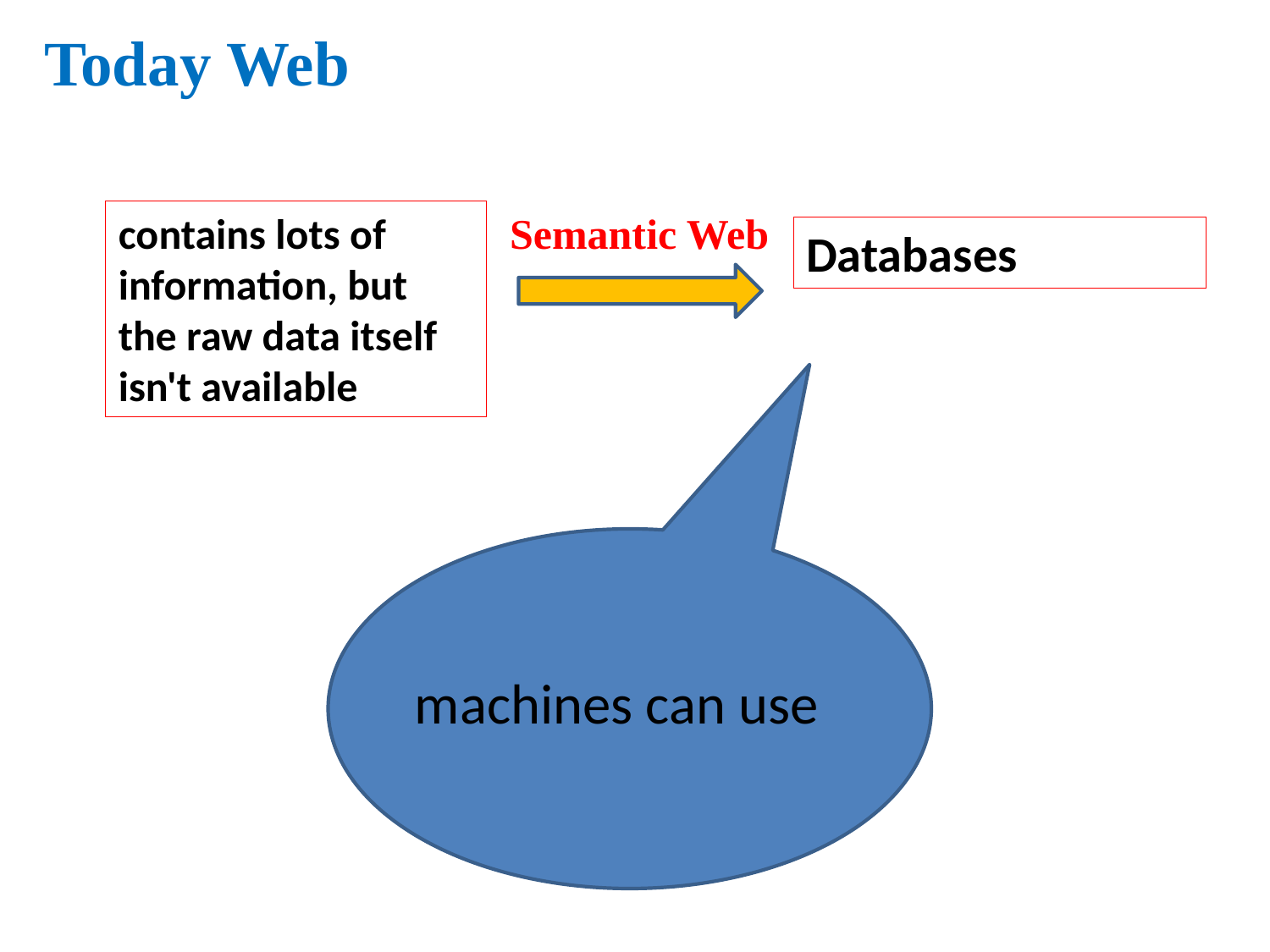

Today Web
contains lots of information, but  the raw data itself isn't available
Semantic Web
Databases

machines can use